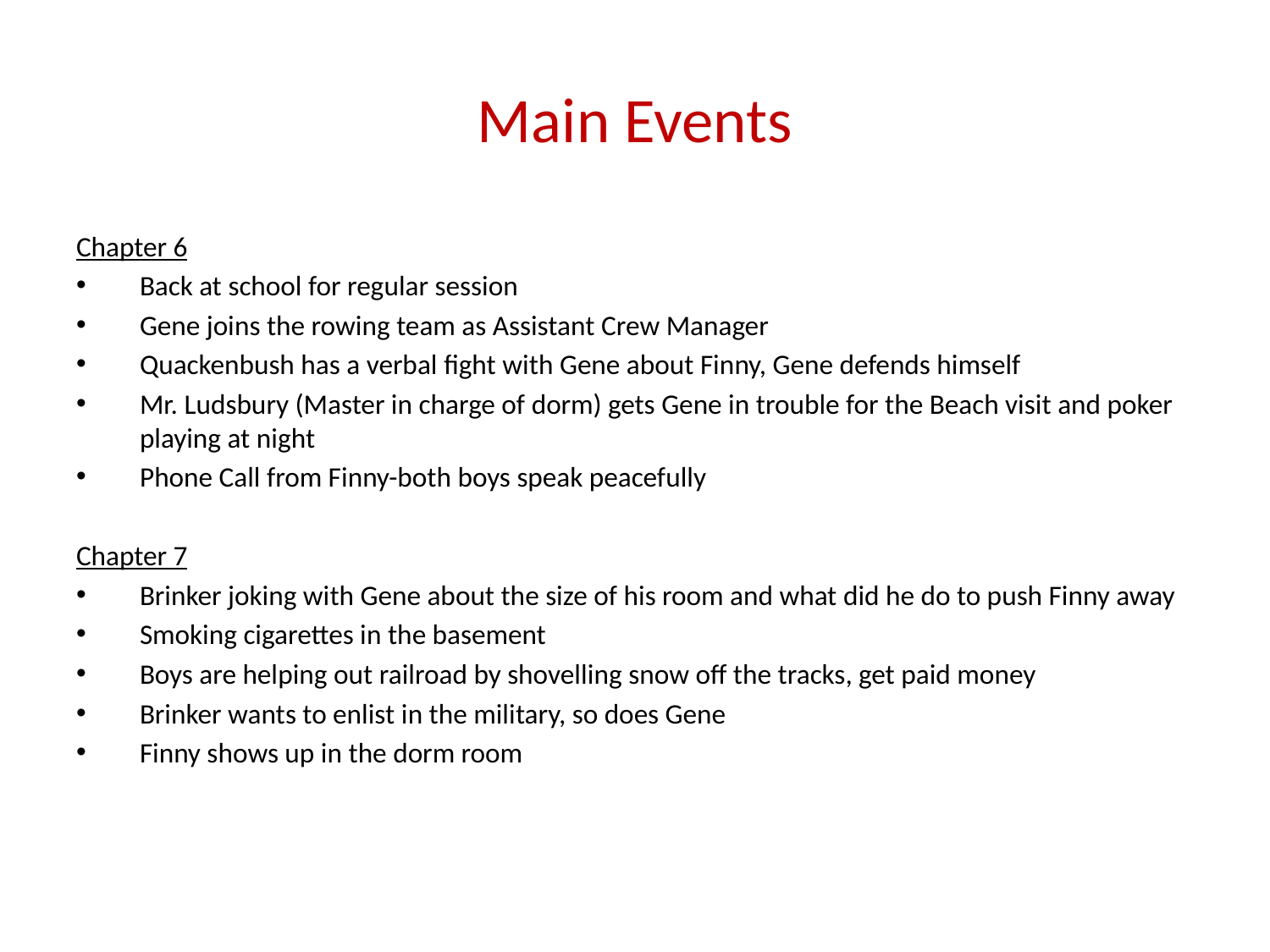

# Main Events
Chapter 6
Back at school for regular session
Gene joins the rowing team as Assistant Crew Manager
Quackenbush has a verbal fight with Gene about Finny, Gene defends himself
Mr. Ludsbury (Master in charge of dorm) gets Gene in trouble for the Beach visit and poker playing at night
Phone Call from Finny-both boys speak peacefully

Chapter 7
Brinker joking with Gene about the size of his room and what did he do to push Finny away
Smoking cigarettes in the basement
Boys are helping out railroad by shovelling snow off the tracks, get paid money
Brinker wants to enlist in the military, so does Gene
Finny shows up in the dorm room